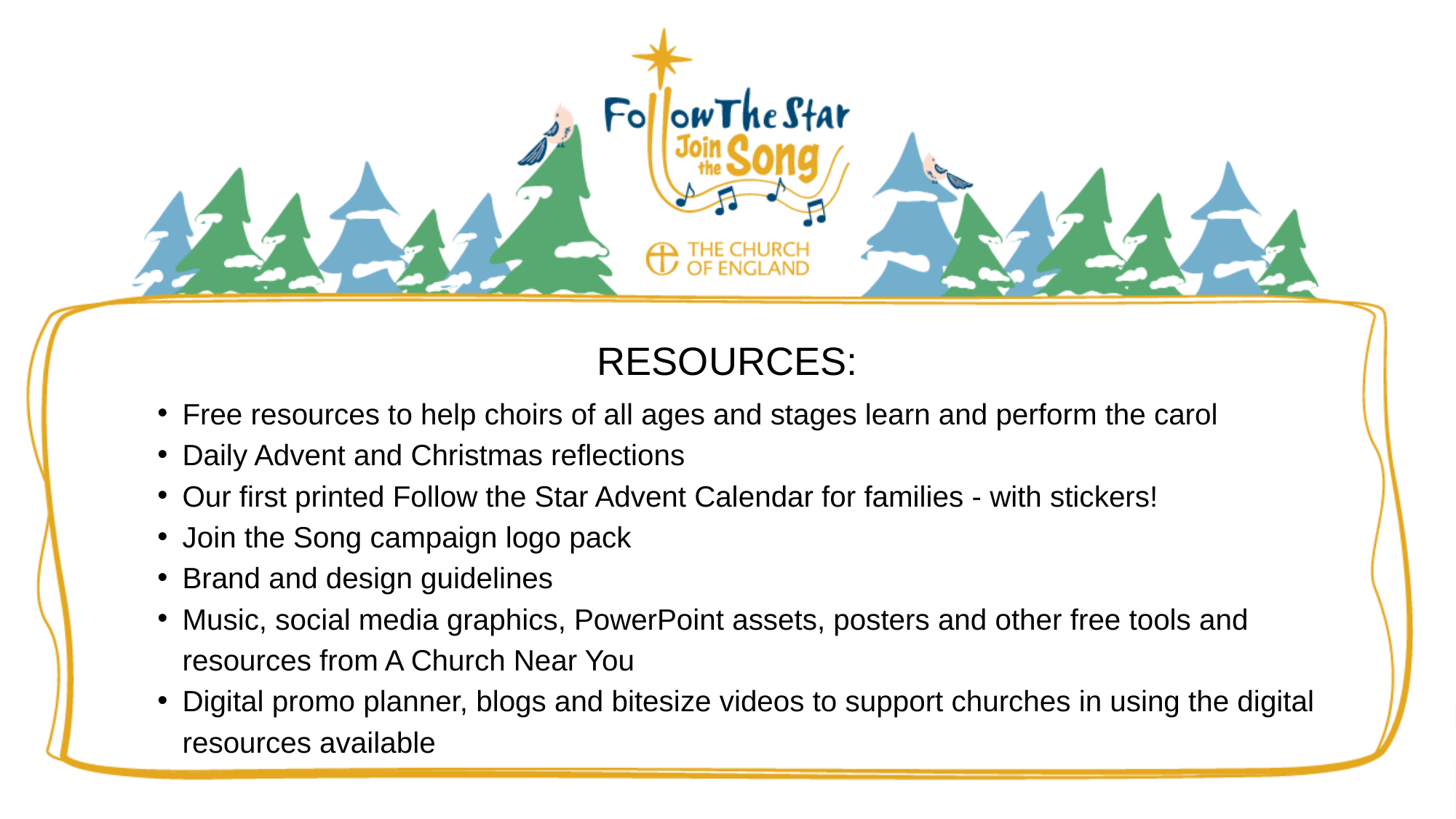

RESOURCES:
Free resources to help choirs of all ages and stages learn and perform the carol
Daily Advent and Christmas reflections
Our first printed Follow the Star Advent Calendar for families - with stickers!
Join the Song campaign logo pack
Brand and design guidelines
Music, social media graphics, PowerPoint assets, posters and other free tools and resources from A Church Near You
Digital promo planner, blogs and bitesize videos to support churches in using the digital resources available